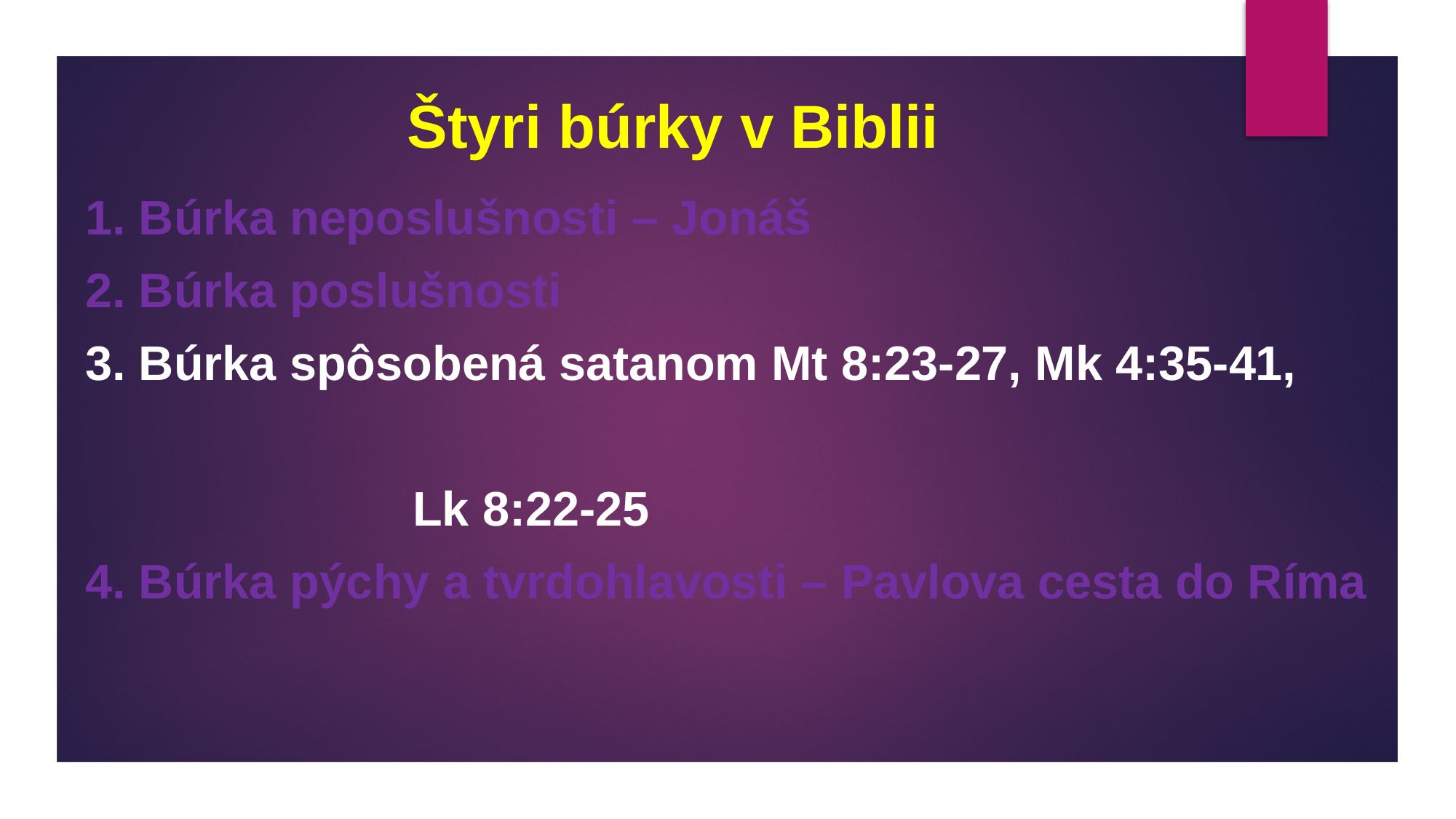

Štyri búrky v Biblii
# 1. Búrka neposlušnosti – Jonáš 2. Búrka poslušnosti 3. Búrka spôsobená satanom Mt 8:23-27, Mk 4:35-41,														Lk 8:22-25 4. Búrka pýchy a tvrdohlavosti – Pavlova cesta do Ríma